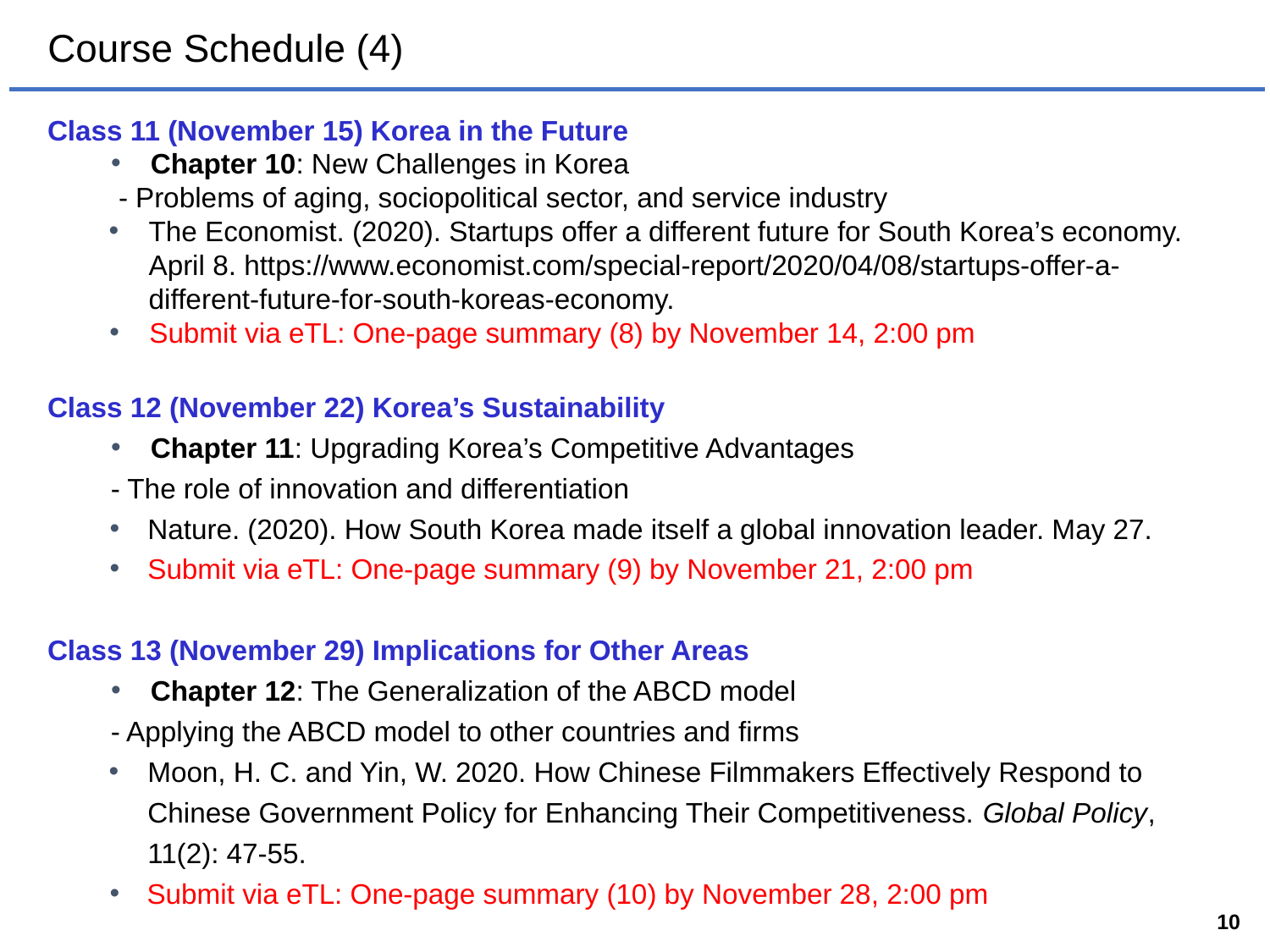

# Course Schedule (4)
Class 11 (November 15) Korea in the Future
Chapter 10: New Challenges in Korea
   - Problems of aging, sociopolitical sector, and service industry
The Economist. (2020). Startups offer a different future for South Korea’s economy. April 8. https://www.economist.com/special-report/2020/04/08/startups-offer-a-different-future-for-south-koreas-economy.
Submit via eTL: One-page summary (8) by November 14, 2:00 pm

Class 12 (November 22) Korea’s Sustainability
Chapter 11: Upgrading Korea’s Competitive Advantages
  - The role of innovation and differentiation
Nature. (2020). How South Korea made itself a global innovation leader. May 27.
Submit via eTL: One-page summary (9) by November 21, 2:00 pm

Class 13 (November 29) Implications for Other Areas
Chapter 12: The Generalization of the ABCD model
  - Applying the ABCD model to other countries and firms
Moon, H. C. and Yin, W. 2020. How Chinese Filmmakers Effectively Respond to Chinese Government Policy for Enhancing Their Competitiveness. Global Policy, 11(2): 47-55.
Submit via eTL: One-page summary (10) by November 28, 2:00 pm

10